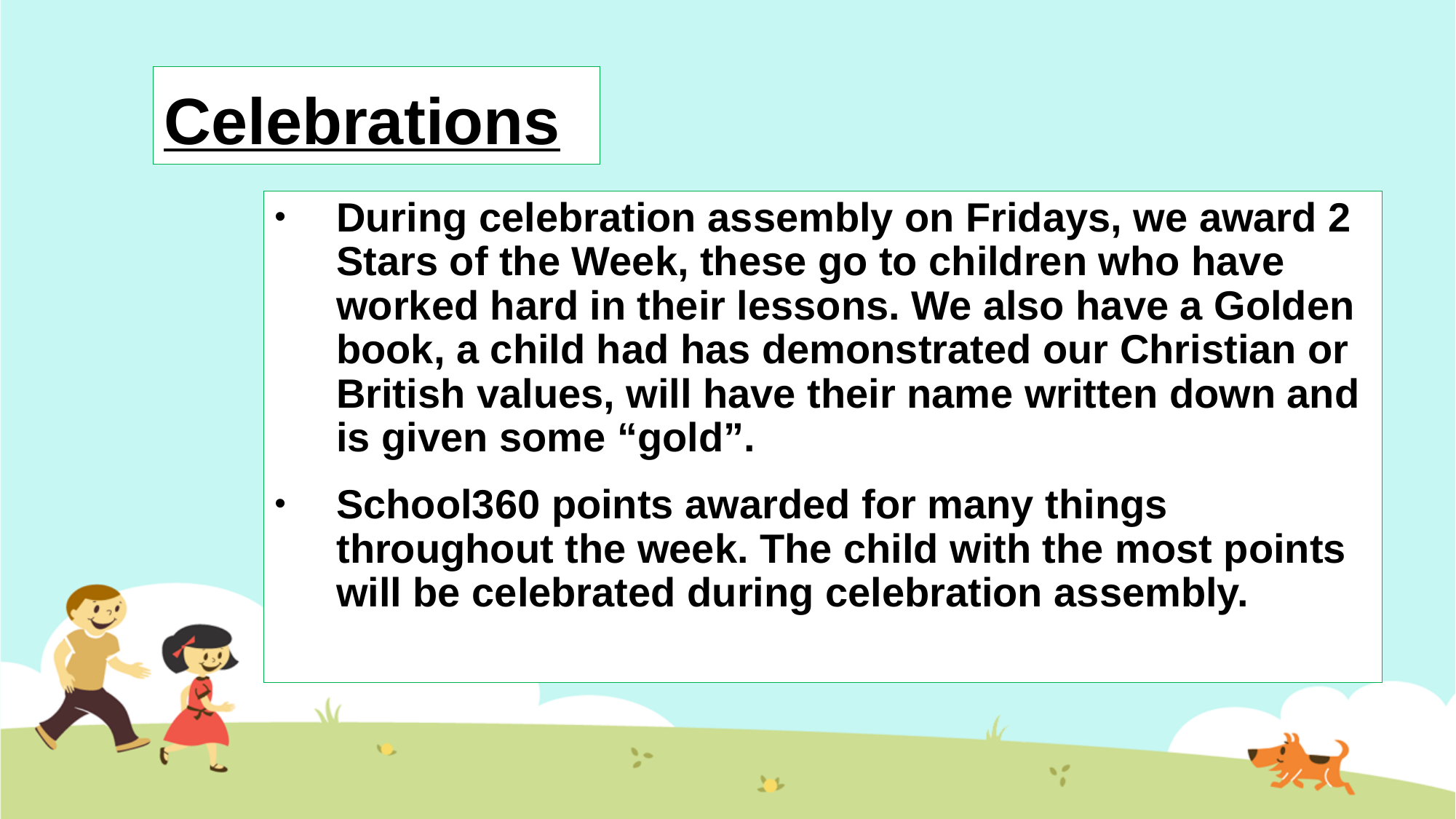

# Celebrations
During celebration assembly on Fridays, we award 2 Stars of the Week, these go to children who have worked hard in their lessons. We also have a Golden book, a child had has demonstrated our Christian or British values, will have their name written down and is given some “gold”.
School360 points awarded for many things throughout the week. The child with the most points will be celebrated during celebration assembly.